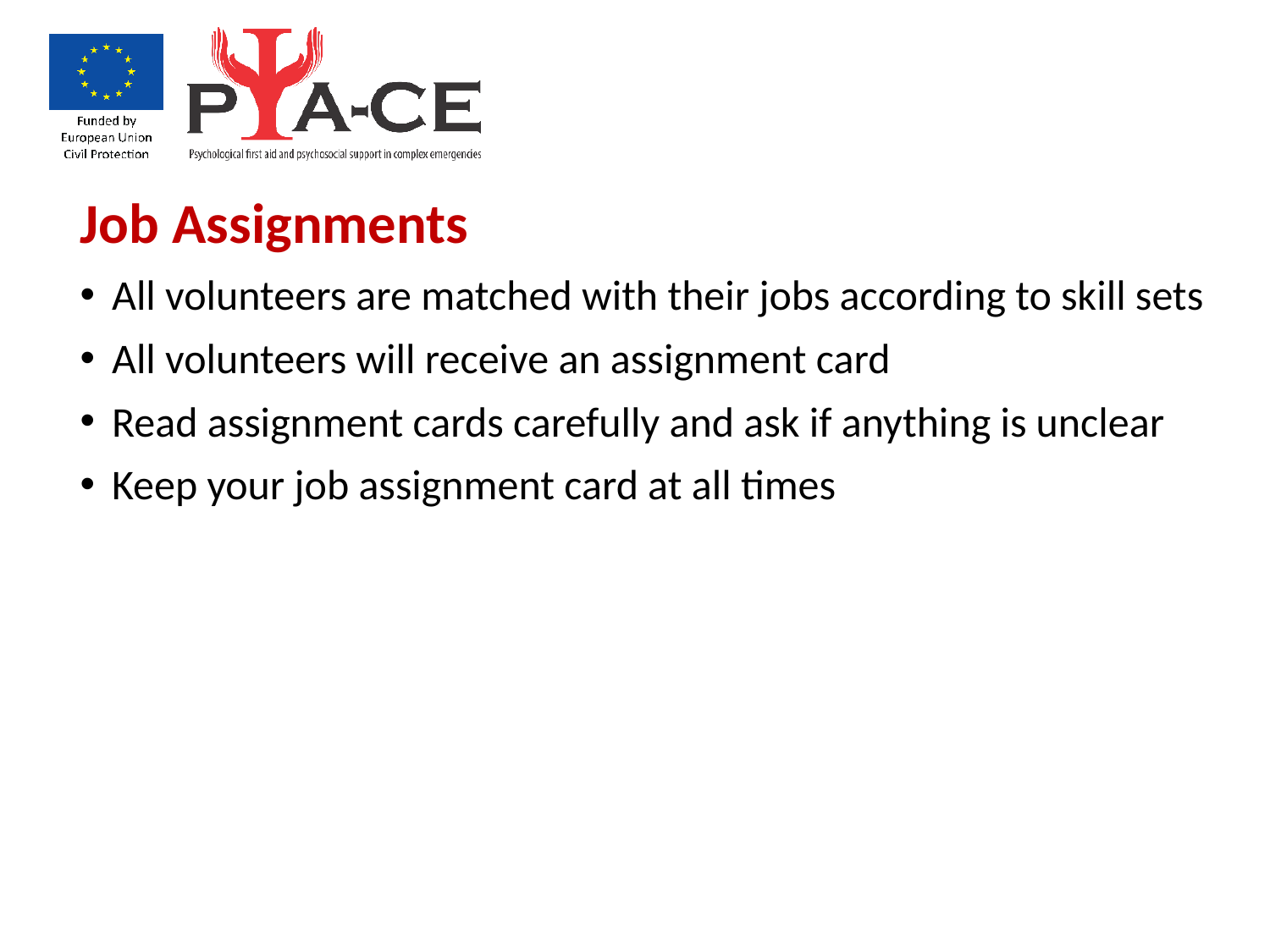

Job Assignments
All volunteers are matched with their jobs according to skill sets
All volunteers will receive an assignment card
Read assignment cards carefully and ask if anything is unclear
Keep your job assignment card at all times